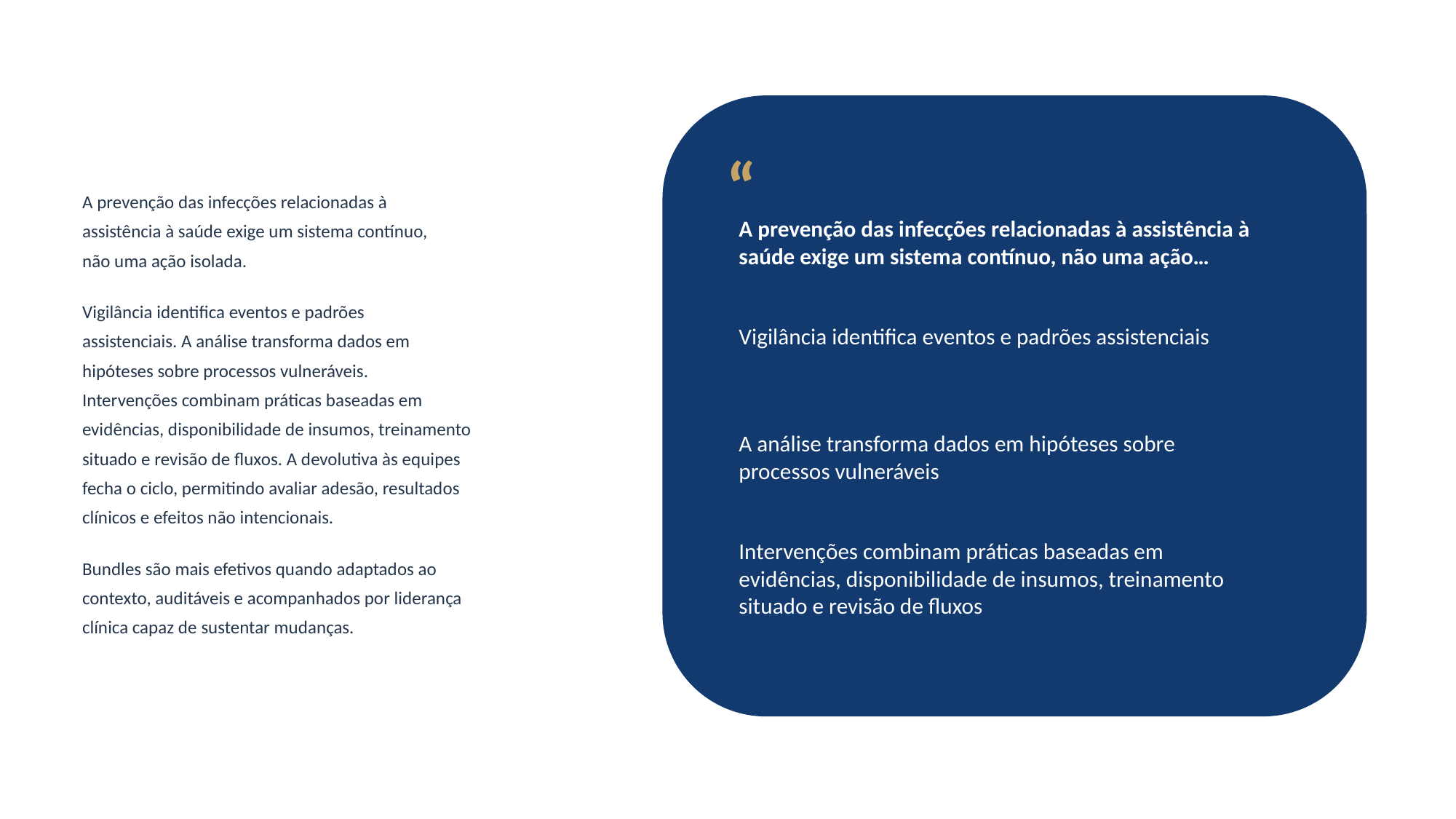

“
A prevenção das infecções relacionadas à
assistência à saúde exige um sistema contínuo,
não uma ação isolada.

Vigilância identifica eventos e padrões
assistenciais. A análise transforma dados em
hipóteses sobre processos vulneráveis.
Intervenções combinam práticas baseadas em
evidências, disponibilidade de insumos, treinamento
situado e revisão de fluxos. A devolutiva às equipes
fecha o ciclo, permitindo avaliar adesão, resultados
clínicos e efeitos não intencionais.

Bundles são mais efetivos quando adaptados ao
contexto, auditáveis e acompanhados por liderança
clínica capaz de sustentar mudanças.
A prevenção das infecções relacionadas à assistência à saúde exige um sistema contínuo, não uma ação…
Vigilância identifica eventos e padrões assistenciais
A análise transforma dados em hipóteses sobre processos vulneráveis
Intervenções combinam práticas baseadas em evidências, disponibilidade de insumos, treinamento situado e revisão de fluxos